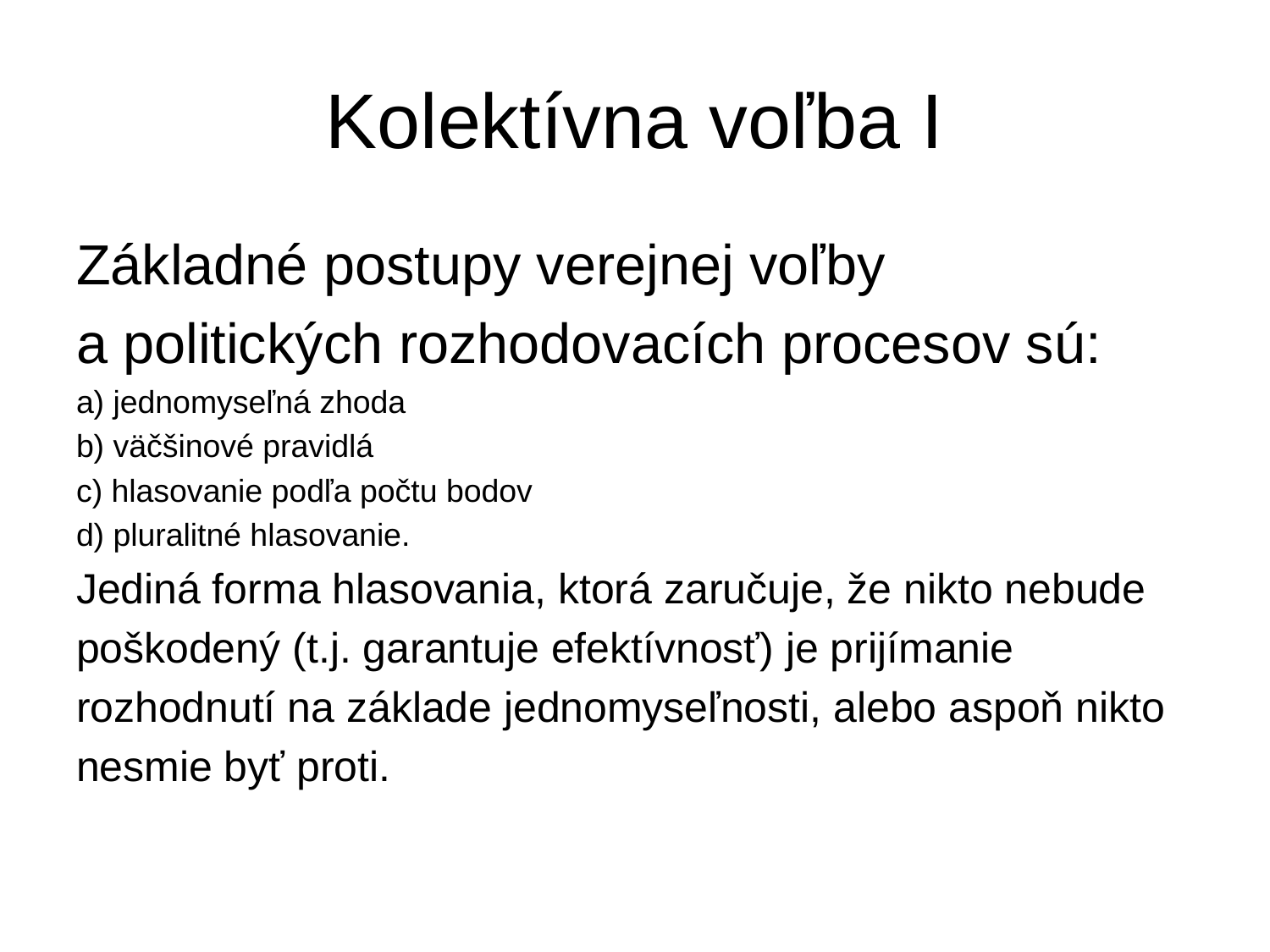

# Kolektívna voľba I
Základné postupy verejnej voľby
a politických rozhodovacích procesov sú:
a) jednomyseľná zhoda
b) väčšinové pravidlá
c) hlasovanie podľa počtu bodov
d) pluralitné hlasovanie.
Jediná forma hlasovania, ktorá zaručuje, že nikto nebude
poškodený (t.j. garantuje efektívnosť) je prijímanie
rozhodnutí na základe jednomyseľnosti, alebo aspoň nikto
nesmie byť proti.